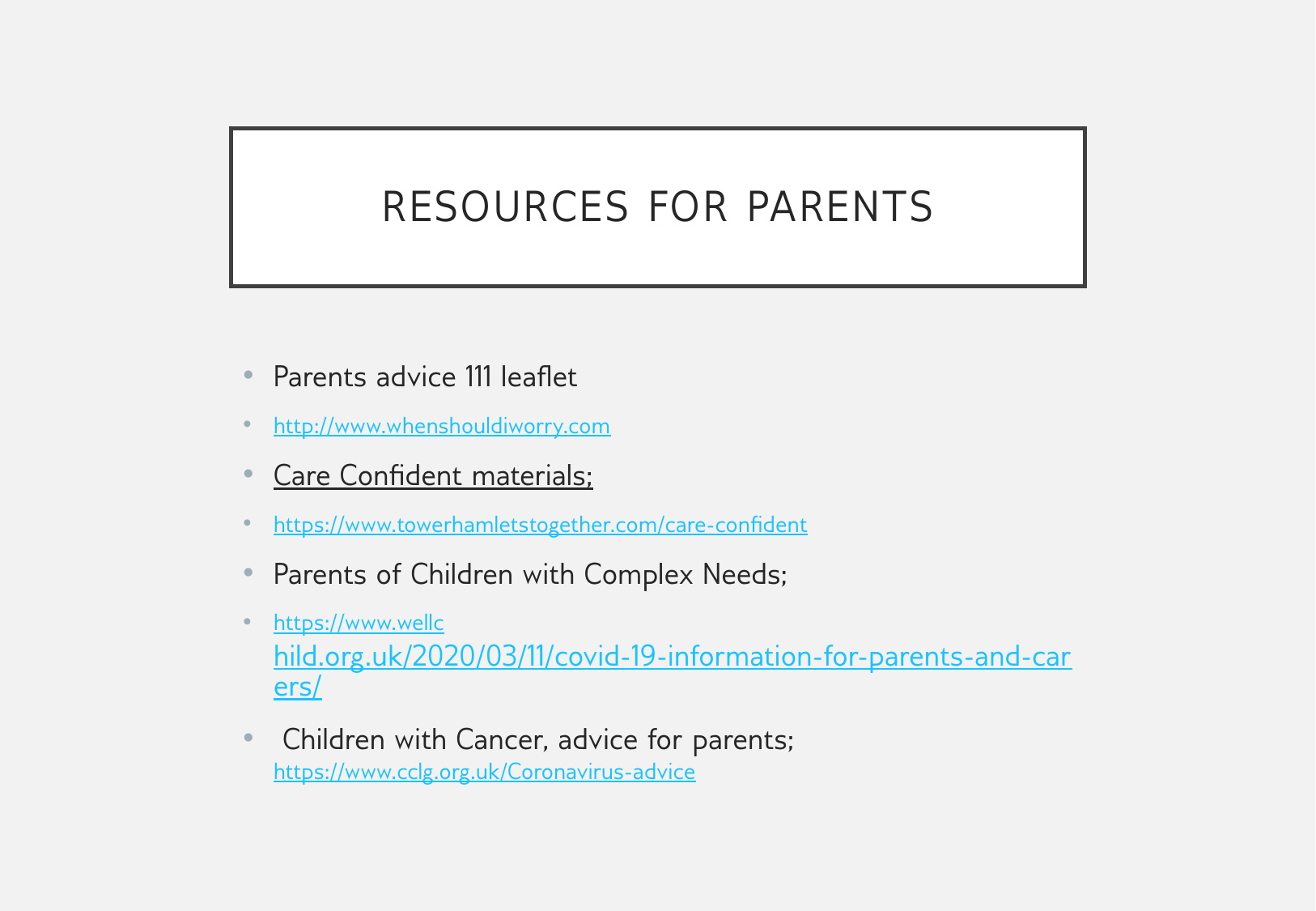

# Resources for parents
Parents advice 111 leaflet
http://www.whenshouldiworry.com
Care Confident materials;
https://www.towerhamletstogether.com/care-confident
Parents of Children with Complex Needs;
https://www.wellchild.org.uk/2020/03/11/covid-19-information-for-parents-and-carers/
 Children with Cancer, advice for parents; https://www.cclg.org.uk/Coronavirus-advice